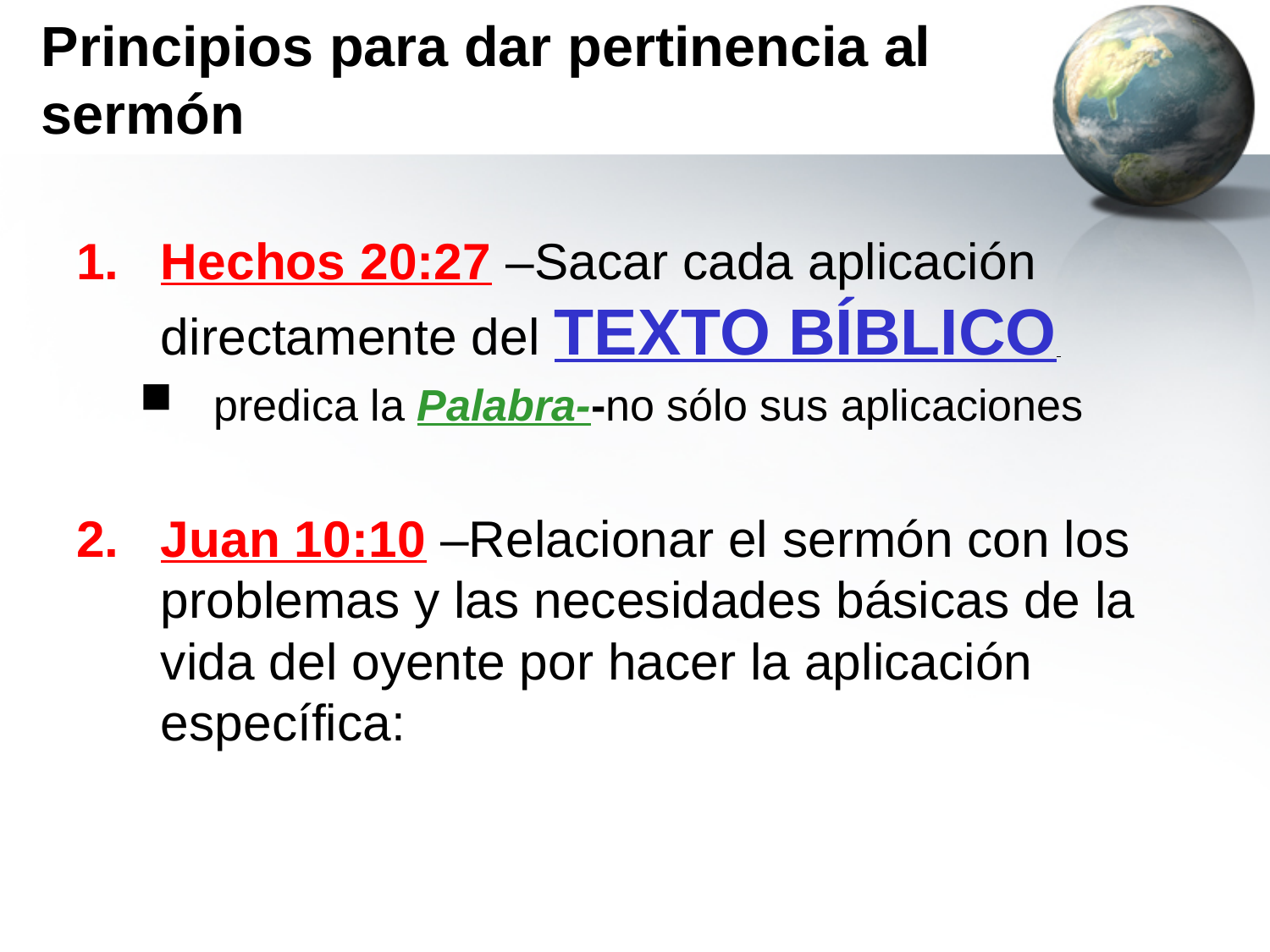

# Principios para dar pertinencia al sermón
Hechos 20:27 –Sacar cada aplicación directamente del TEXTO BÍBLICO
predica la Palabra--no sólo sus aplicaciones

Juan 10:10 –Relacionar el sermón con los problemas y las necesidades básicas de la vida del oyente por hacer la aplicación específica: